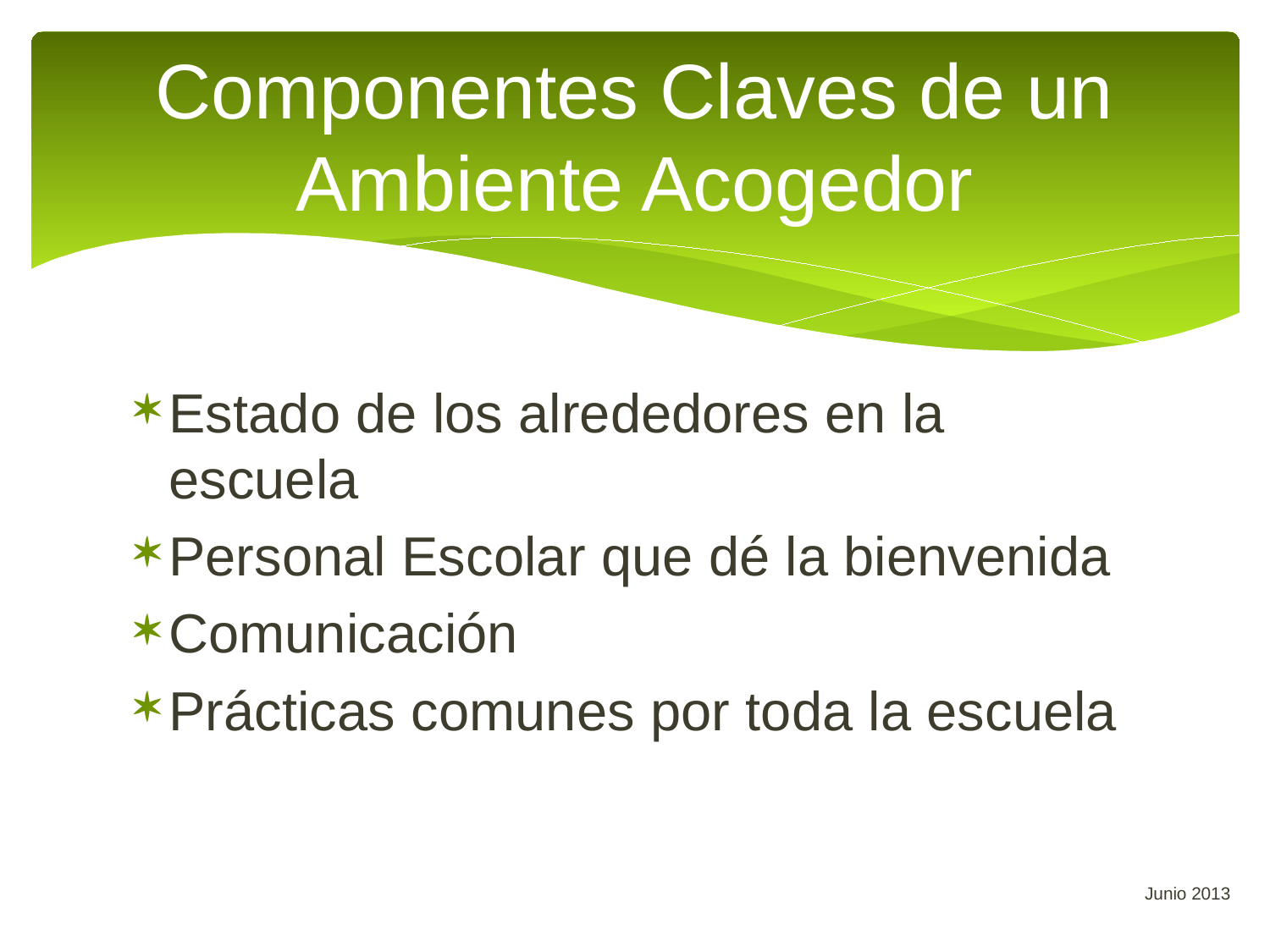

# Componentes Claves de un Ambiente Acogedor
Estado de los alrededores en la escuela
Personal Escolar que dé la bienvenida
Comunicación
Prácticas comunes por toda la escuela
Junio 2013